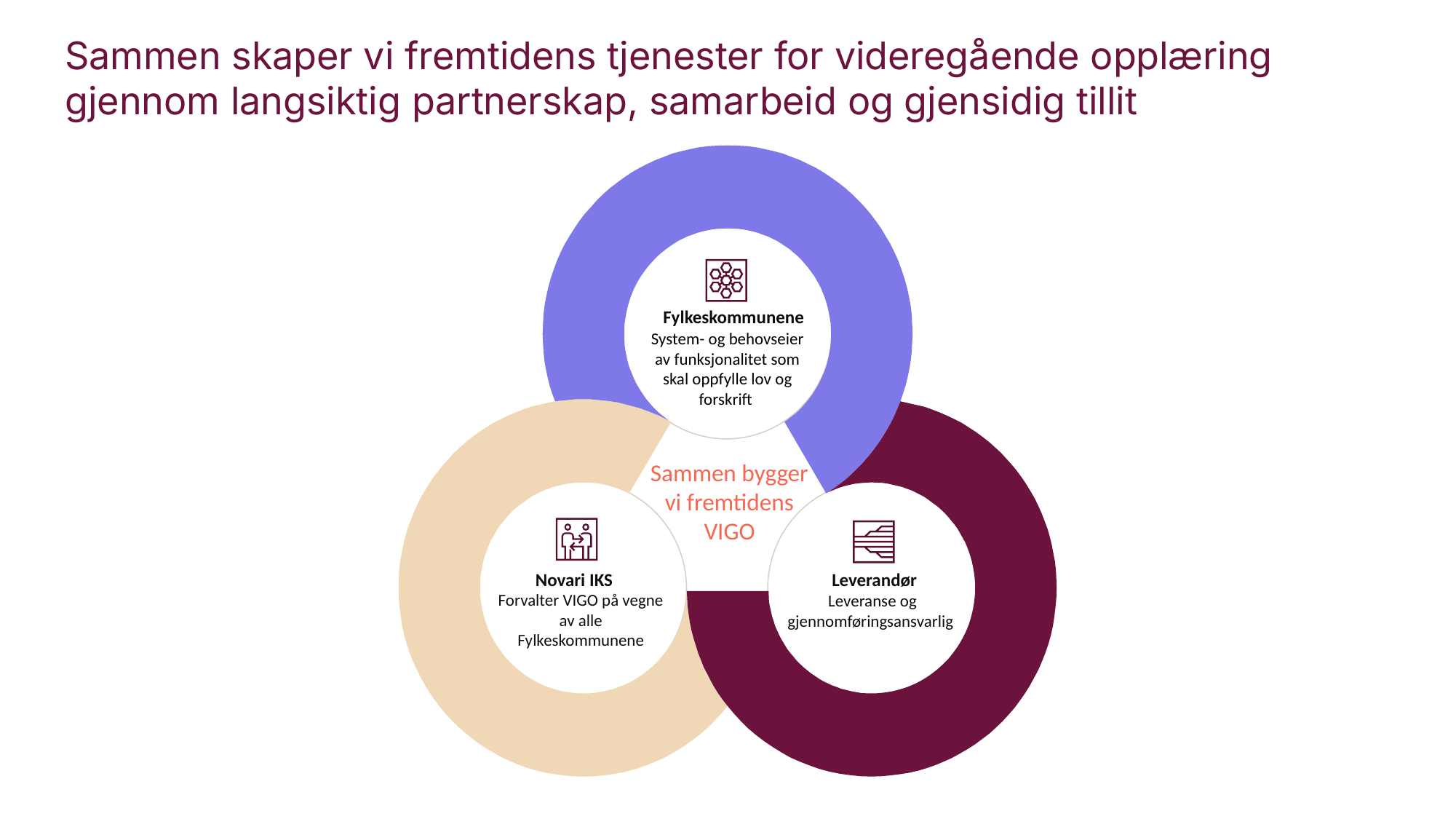

Sammen skaper vi fremtidens tjenester for videregående opplæring gjennom langsiktig partnerskap, samarbeid og gjensidig tillit

Fylkeskommunene
System- og behovseier av funksjonalitet som skal oppfylle lov og forskrift
Sammen bygger vi fremtidens VIGO
Novari IKS
Leverandør
Forvalter VIGO på vegne av alle Fylkeskommunene
Leveranse og gjennomføringsansvarlig